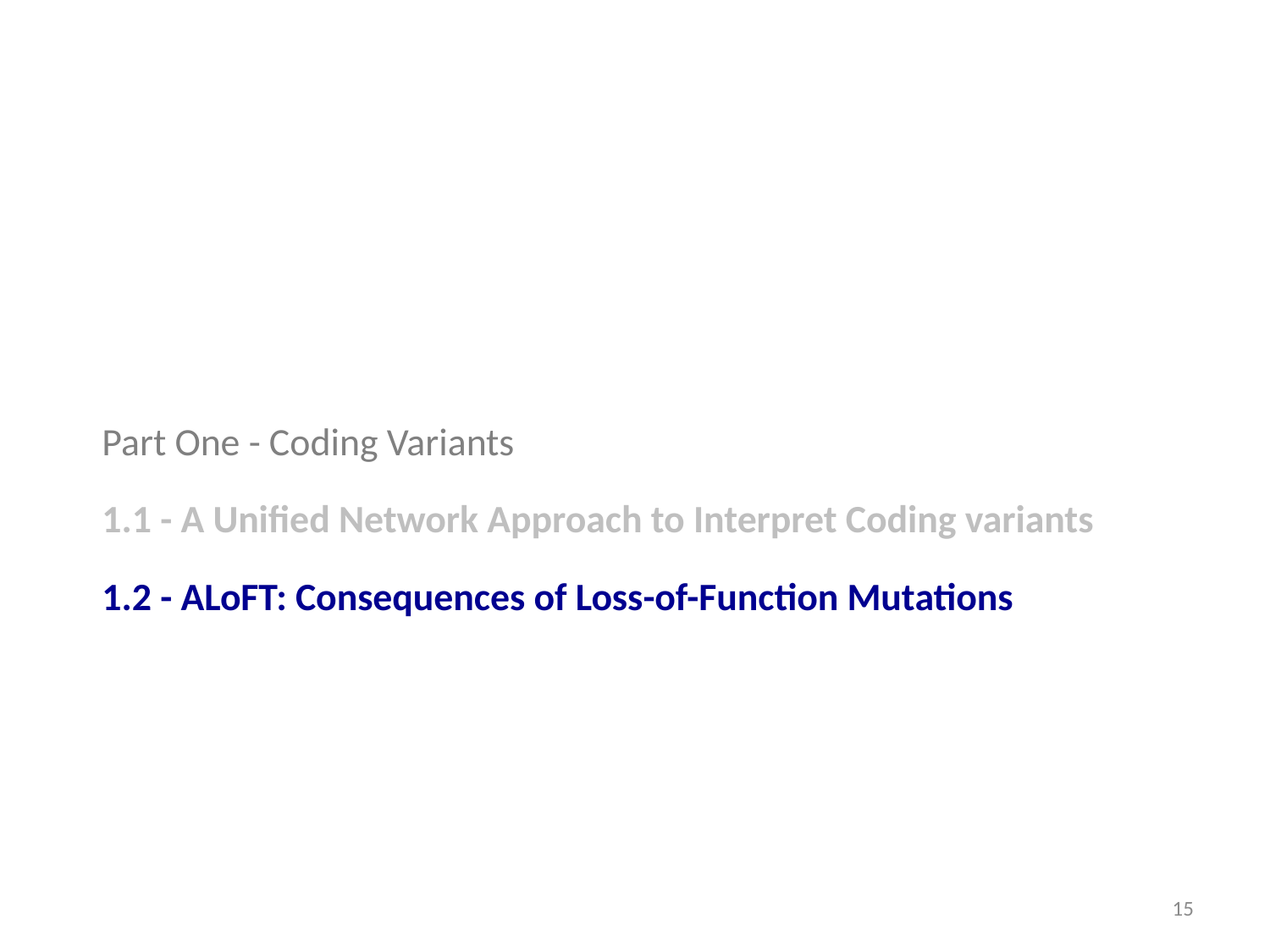

Part One - Coding Variants
1.1 - A Unified Network Approach to Interpret Coding variants
1.2 - ALoFT: Consequences of Loss-of-Function Mutations
15